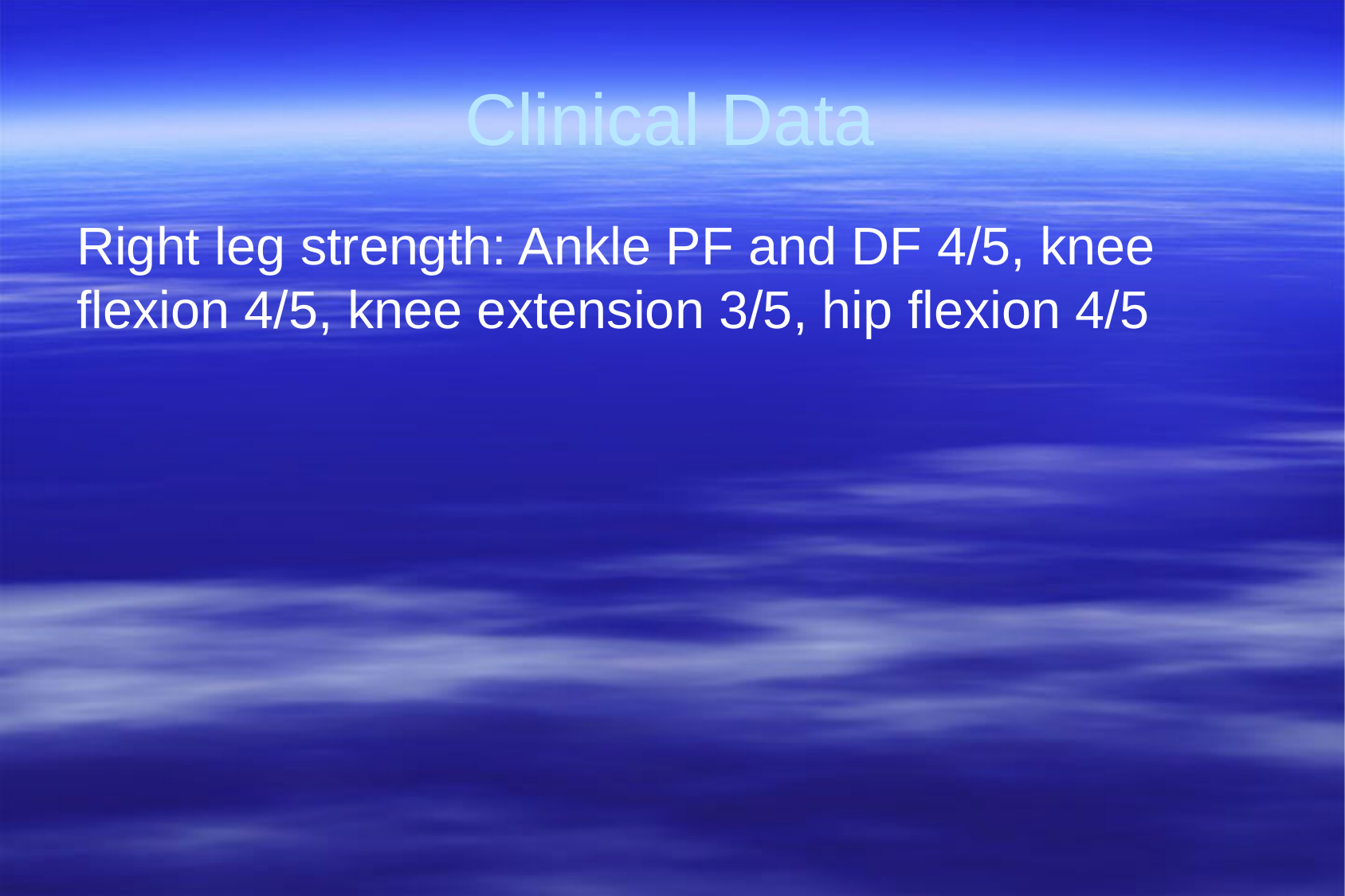

# Clinical Data
Right leg strength: Ankle PF and DF 4/5, knee flexion 4/5, knee extension 3/5, hip flexion 4/5